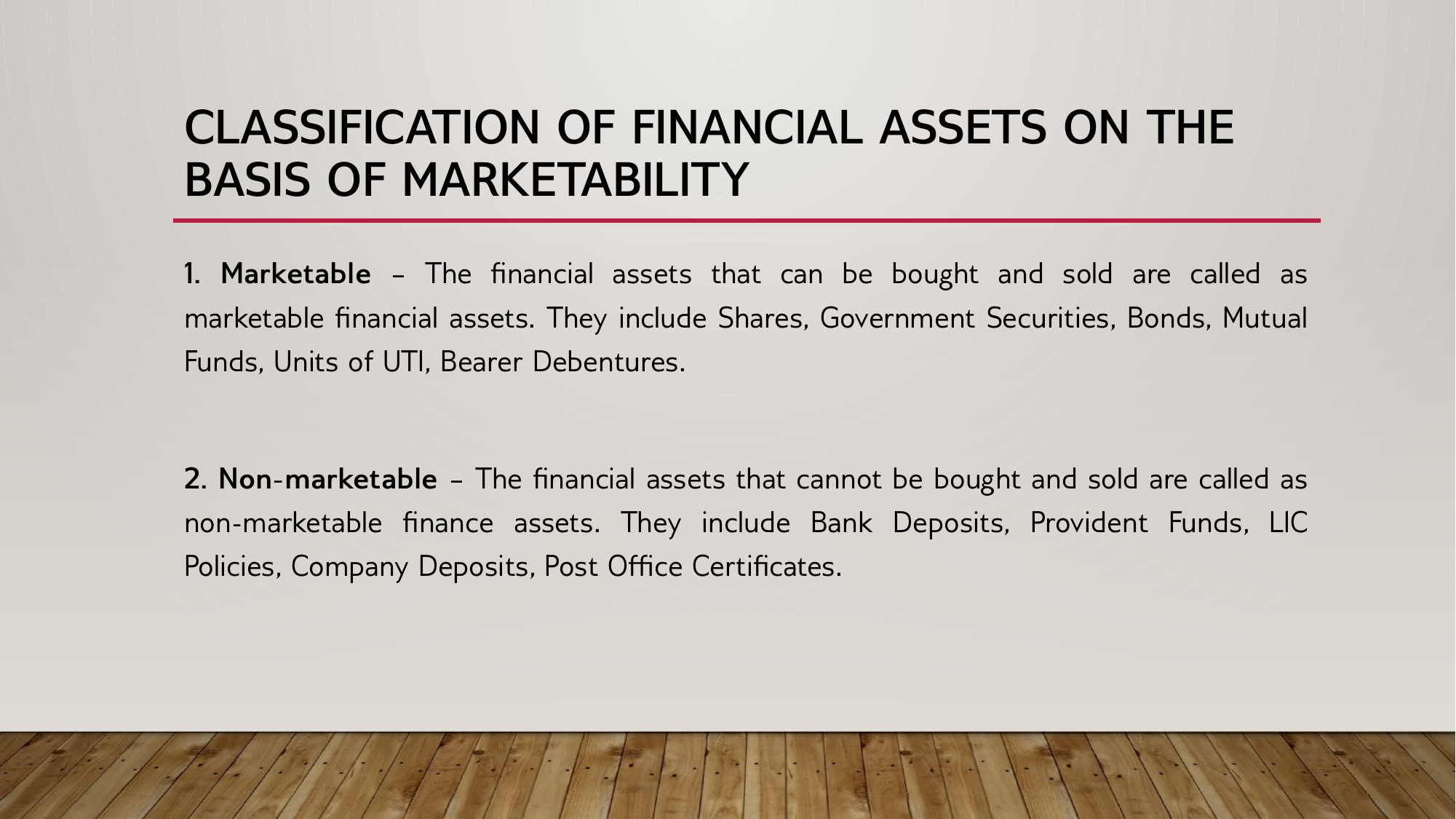

# Classification of Financial Assets on the basis of marketability
1. Marketable – The financial assets that can be bought and sold are called as marketable financial assets. They include Shares, Government Securities, Bonds, Mutual Funds, Units of UTI, Bearer Debentures.

2. Non-marketable – The financial assets that cannot be bought and sold are called as non-marketable finance assets. They include Bank Deposits, Provident Funds, LIC Policies, Company Deposits, Post Office Certificates.